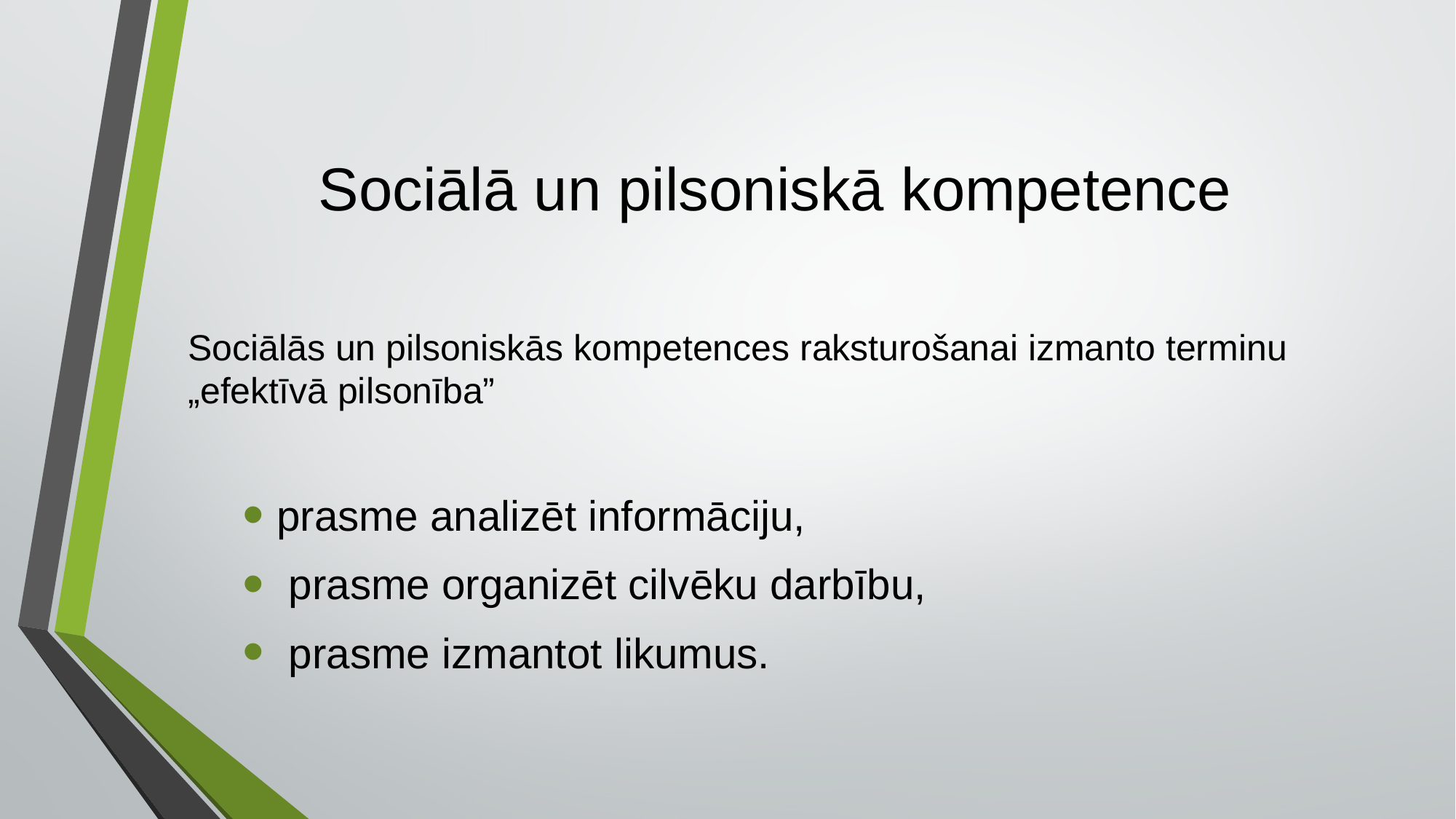

# Sociālā un pilsoniskā kompetence
Sociālās un pilsoniskās kompetences raksturošanai izmanto terminu „efektīvā pilsonība”

prasme analizēt informāciju,
 prasme organizēt cilvēku darbību,
 prasme izmantot likumus.